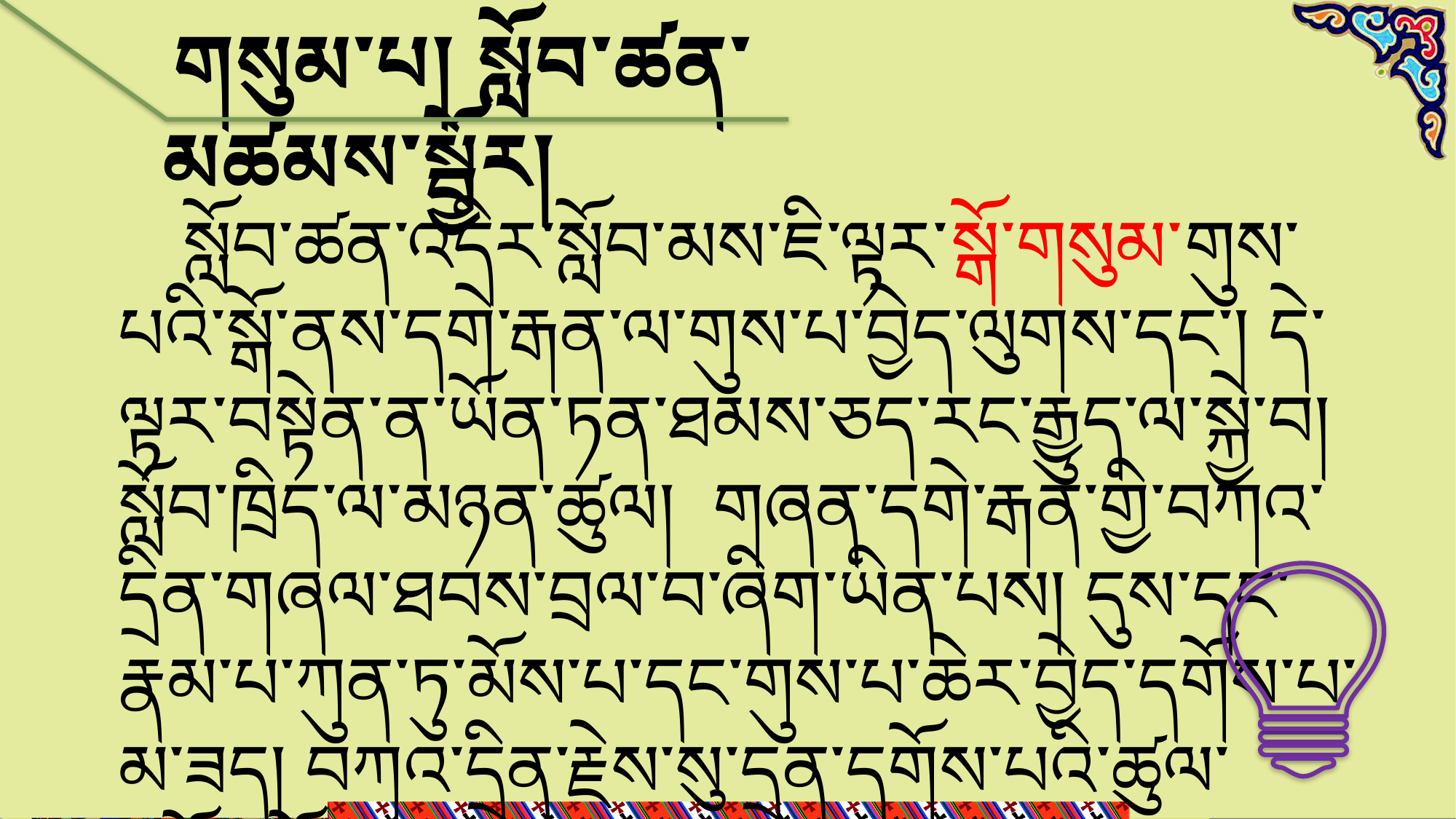

གསུམ་པ། སློབ་ཚན་མཚམས་སྦྱོར།
སློབ་ཚན་འདིར་སློབ་མས་ཇི་ལྟར་སྒོ་གསུམ་གུས་པའི་སྒོ་ནས་དགེ་རྒན་ལ་གུས་པ་བྱེད་ལུགས་དང་། དེ་ལྟར་བསྟེན་ན་ཡོན་ཏན་ཐམས་ཅད་རང་རྒྱུད་ལ་སྐྱེ་བ། སློབ་ཁྲིད་ལ་མཉན་ཚུལ།  གཞན་དགེ་རྒན་གྱི་བཀའ་དྲིན་གཞལ་ཐབས་བྲལ་བ་ཞིག་ཡིན་པས། དུས་དང་རྣམ་པ་ཀུན་ཏུ་མོས་པ་དང་གུས་པ་ཆེར་བྱེད་དགོས་པ་མ་ཟད། བཀའ་དྲིན་རྗེས་སུ་དྲན་དགོས་པའི་ཚུལ་བརྗོད་ཡོད།